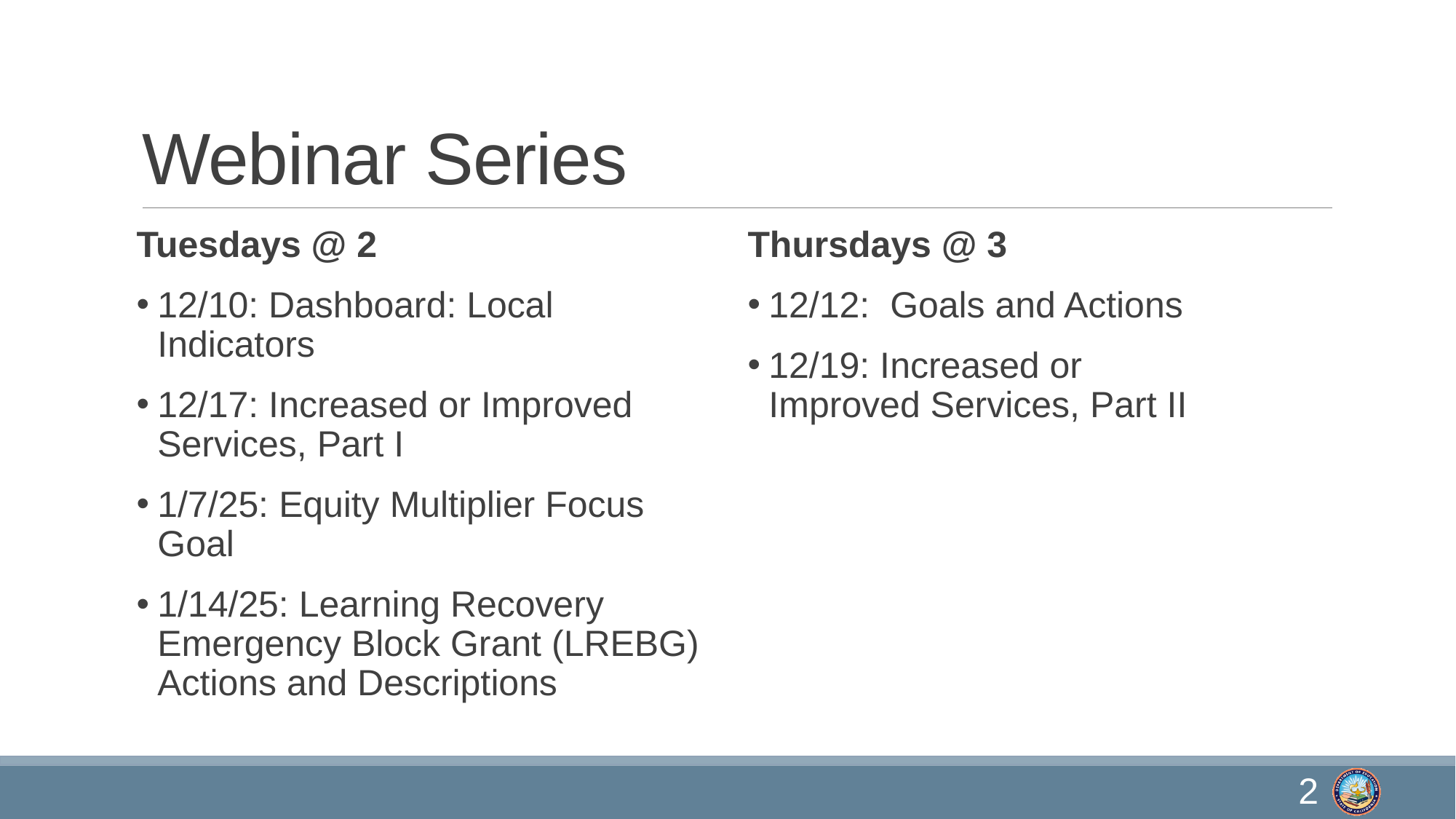

# Webinar Series
Tuesdays @ 2
12/10: Dashboard: Local Indicators
12/17: Increased or Improved Services, Part I
1/7/25: Equity Multiplier Focus Goal
1/14/25: Learning Recovery Emergency Block Grant (LREBG) Actions and Descriptions
Thursdays @ 3
12/12:  Goals and Actions
12/19: Increased or Improved Services, Part II
2